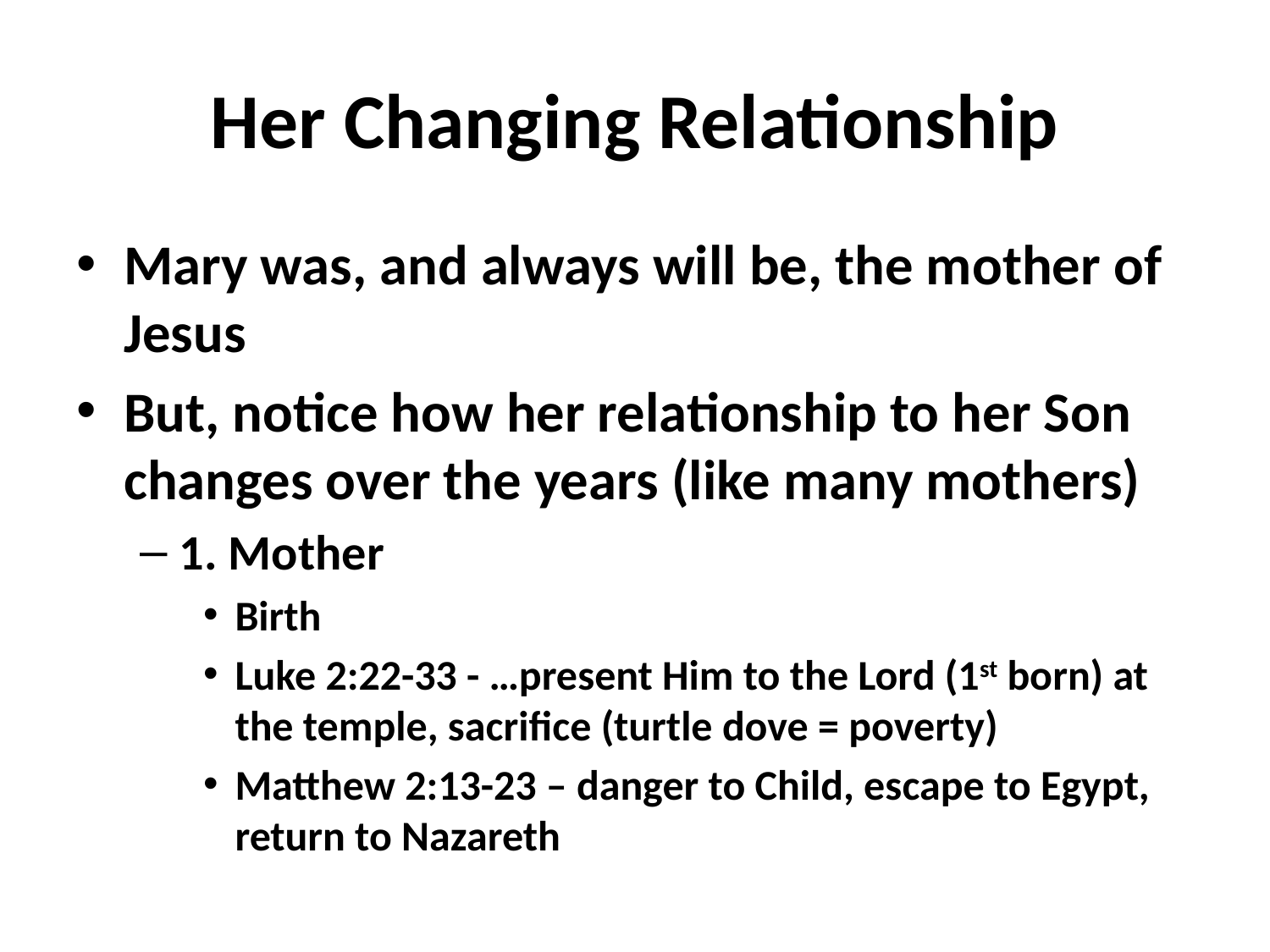

# Her Changing Relationship
Mary was, and always will be, the mother of Jesus
But, notice how her relationship to her Son changes over the years (like many mothers)
1. Mother
Birth
Luke 2:22-33 - …present Him to the Lord (1st born) at the temple, sacrifice (turtle dove = poverty)
Matthew 2:13-23 – danger to Child, escape to Egypt, return to Nazareth